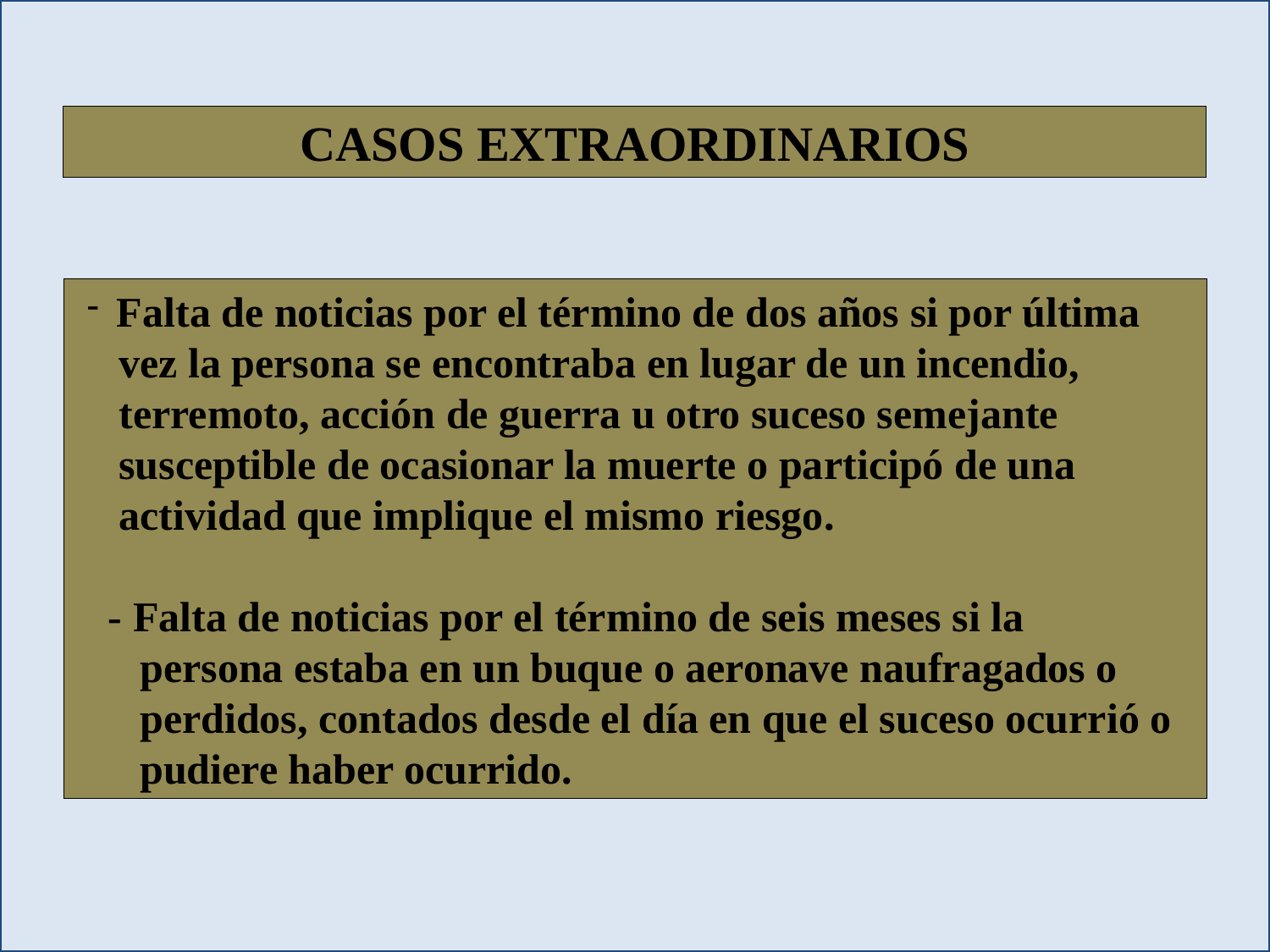

CASOS EXTRAORDINARIOS
  Falta de noticias por el término de dos años si por última
   vez la persona se encontraba en lugar de un incendio,
   terremoto, acción de guerra u otro suceso semejante
   susceptible de ocasionar la muerte o participó de una
   actividad que implique el mismo riesgo.

  - Falta de noticias por el término de seis meses si la
     persona estaba en un buque o aeronave naufragados o
     perdidos, contados desde el día en que el suceso ocurrió o
     pudiere haber ocurrido.